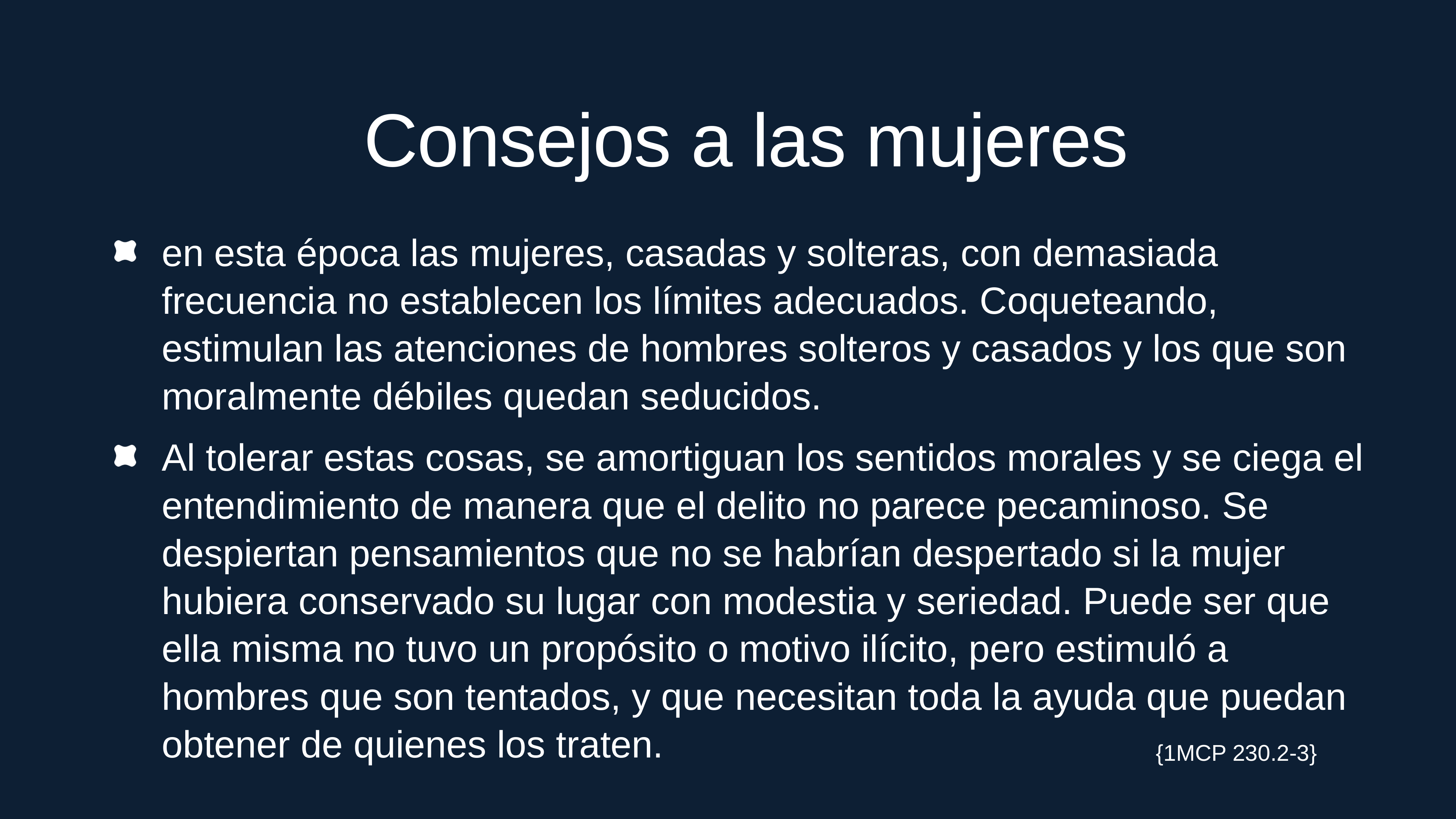

Consejos a las mujeres
en esta época las mujeres, casadas y solteras, con demasiada frecuencia no establecen los límites adecuados. Coqueteando, estimulan las atenciones de hombres solteros y casados y los que son moralmente débiles quedan seducidos.
Al tolerar estas cosas, se amortiguan los sentidos morales y se ciega el entendimiento de manera que el delito no parece pecaminoso. Se despiertan pensamientos que no se habrían despertado si la mujer hubiera conservado su lugar con modestia y seriedad. Puede ser que ella misma no tuvo un propósito o motivo ilícito, pero estimuló a hombres que son tentados, y que necesitan toda la ayuda que puedan obtener de quienes los traten.
{1MCP 230.2-3}